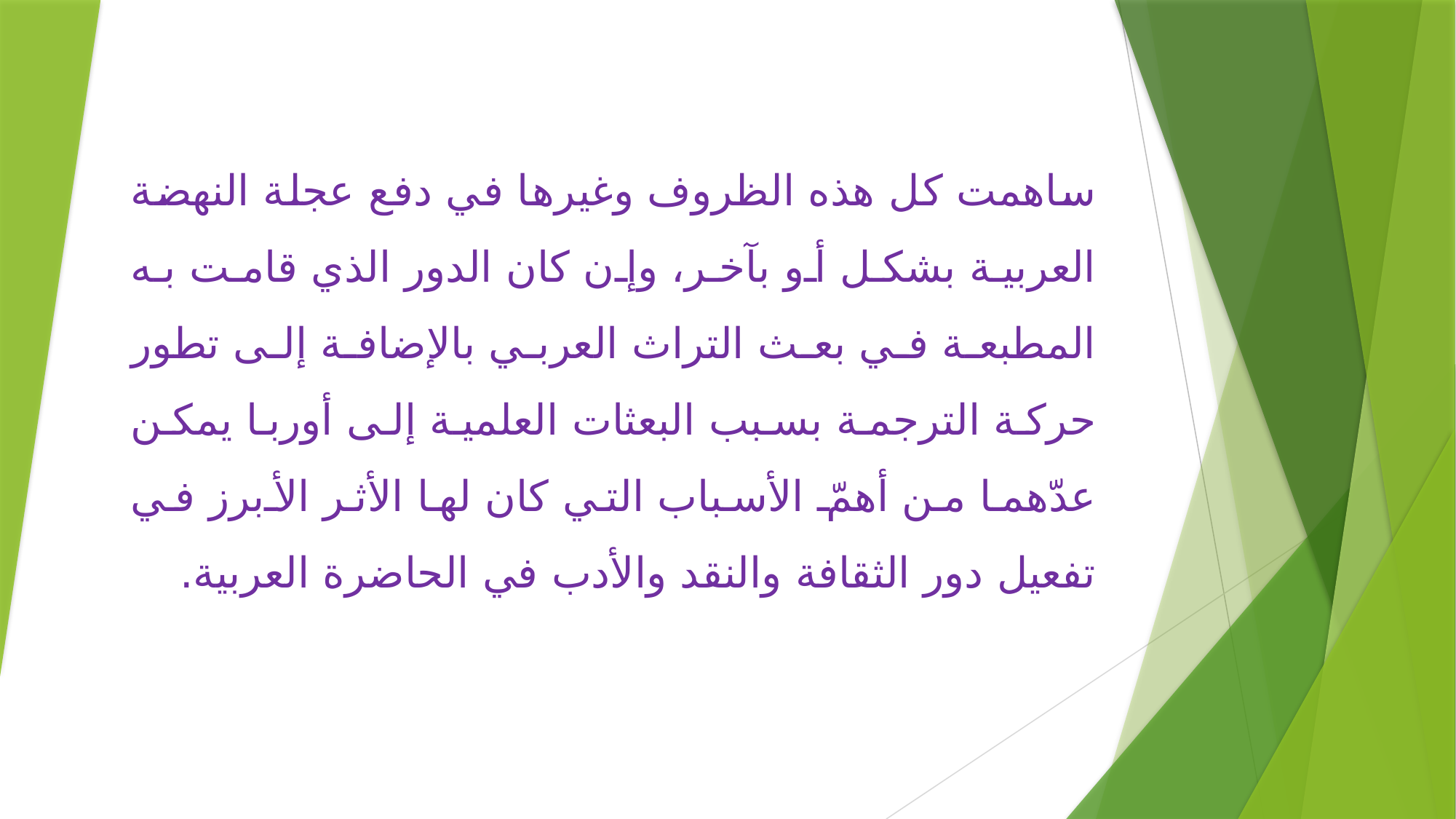

ساهمت كل هذه الظروف وغيرها في دفع عجلة النهضة العربية بشكل أو بآخر، وإن كان الدور الذي قامت به المطبعة في بعث التراث العربي بالإضافة إلى تطور حركة الترجمة بسبب البعثات العلمية إلى أوربا يمكن عدّهما من أهمّ الأسباب التي كان لها الأثر الأبرز في تفعيل دور الثقافة والنقد والأدب في الحاضرة العربية.